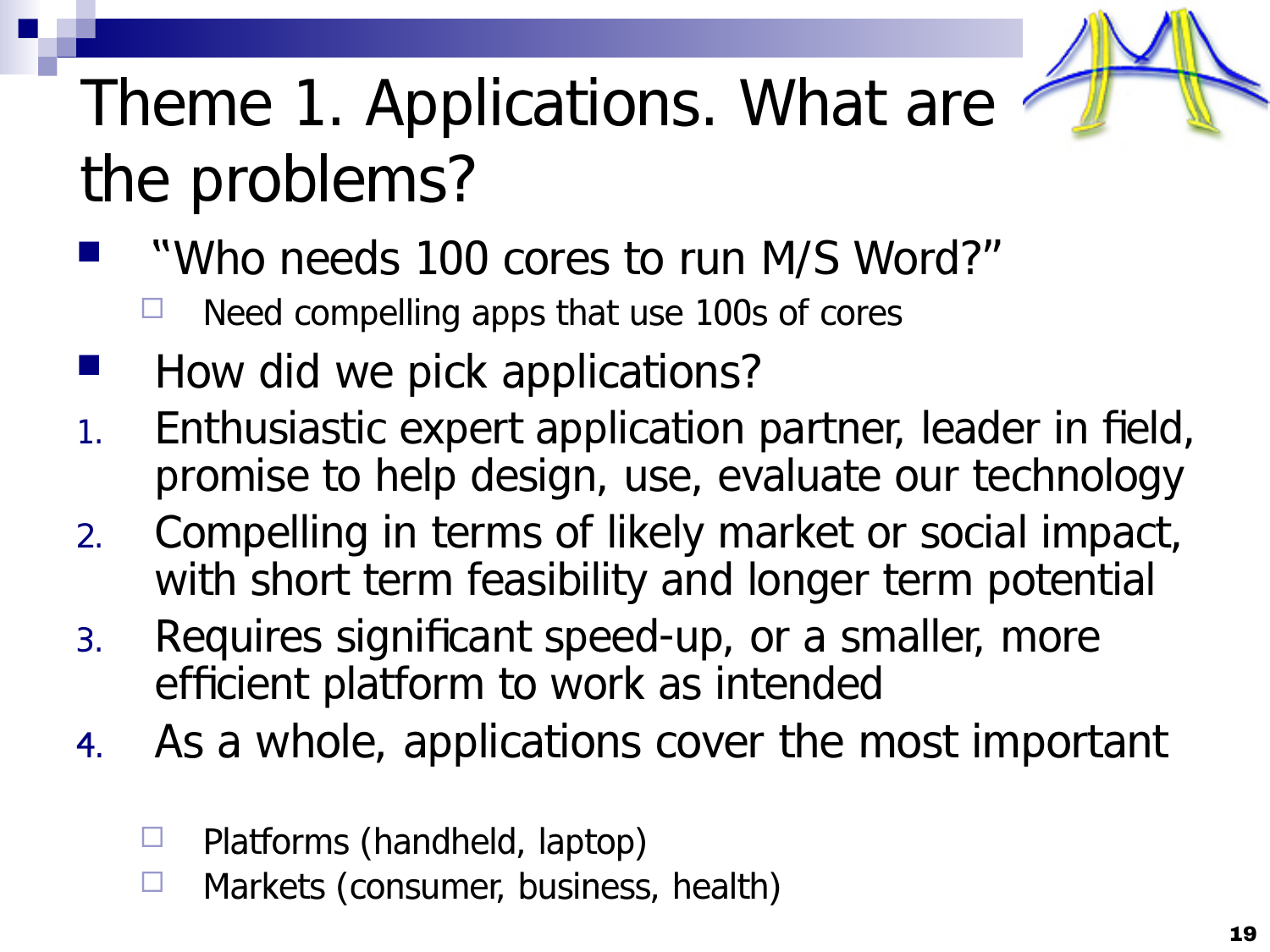

# Theme 1. Applications. What are the problems?
“Who needs 100 cores to run M/S Word?”
Need compelling apps that use 100s of cores
How did we pick applications?
Enthusiastic expert application partner, leader in field, promise to help design, use, evaluate our technology
Compelling in terms of likely market or social impact, with short term feasibility and longer term potential
Requires significant speed-up, or a smaller, more efficient platform to work as intended
As a whole, applications cover the most important
Platforms (handheld, laptop)
Markets (consumer, business, health)
19